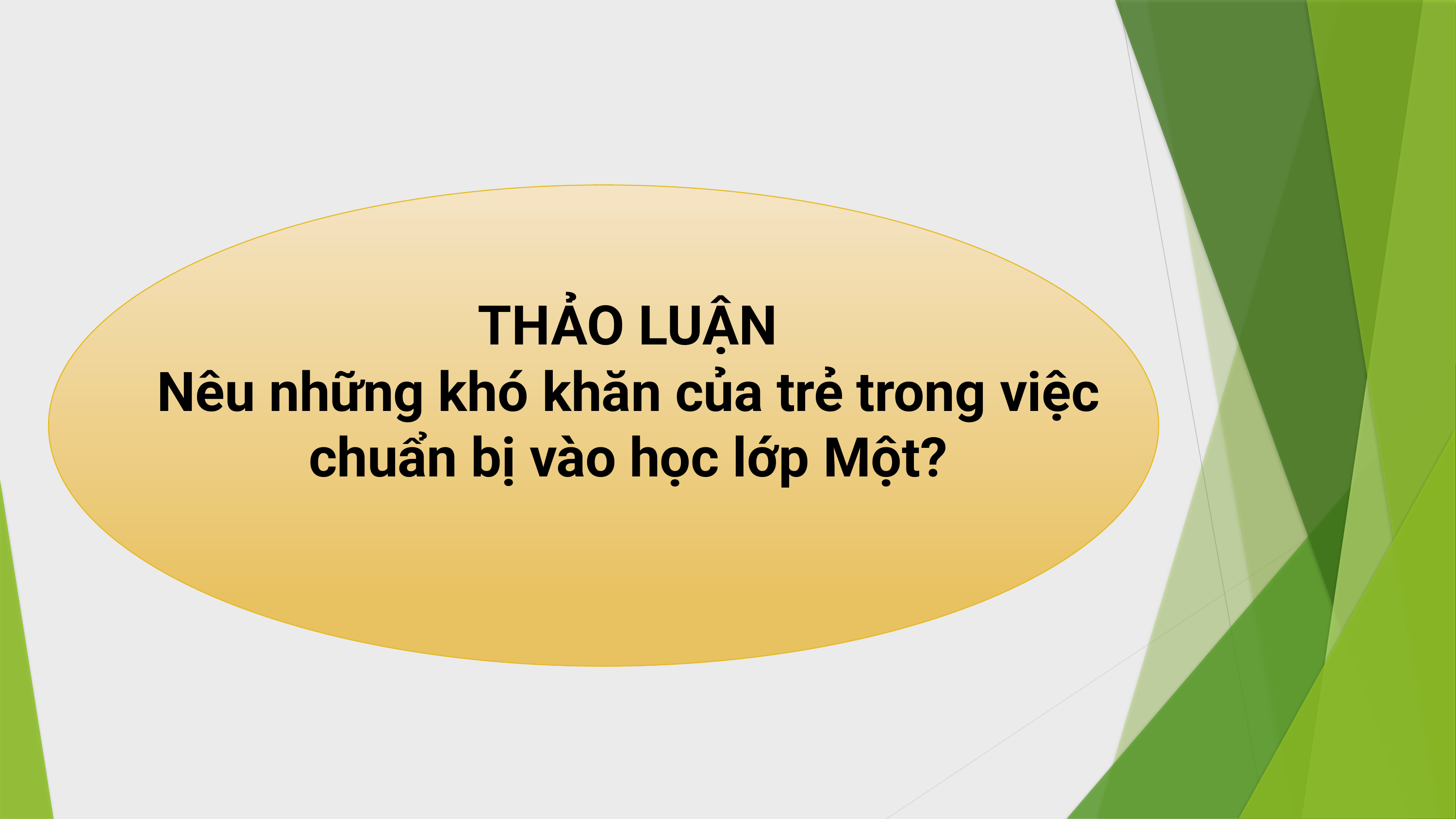

THẢO LUẬN
Nêu những khó khăn của trẻ trong việc chuẩn bị vào học lớp Một?